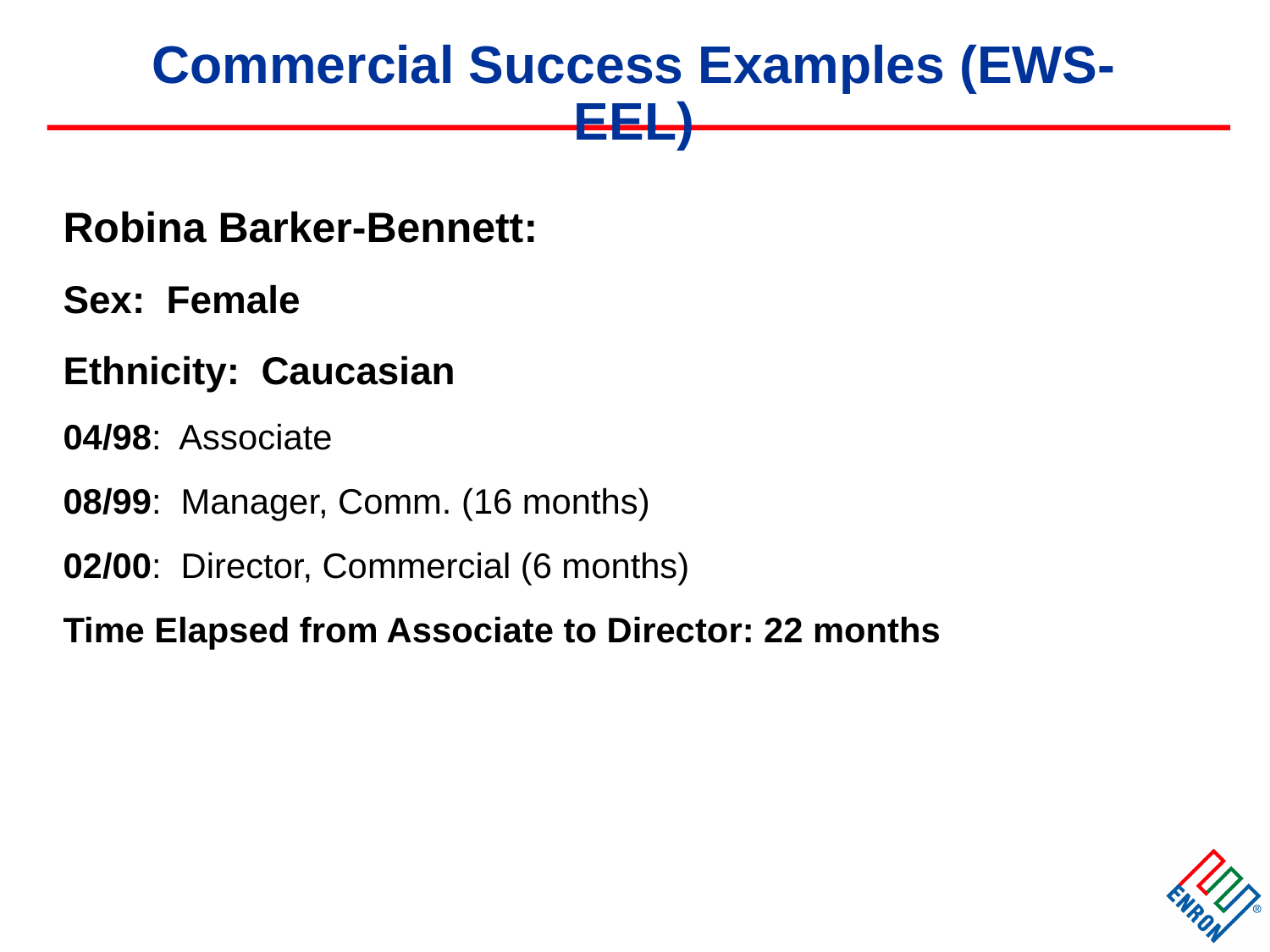

# Commercial Success Examples (EWS-EEL)

Robina Barker-Bennett:
Sex:  Female
Ethnicity:  Caucasian
04/98:  Associate
08/99:  Manager, Comm. (16 months)
02/00:  Director, Commercial (6 months)
Time Elapsed from Associate to Director: 22 months